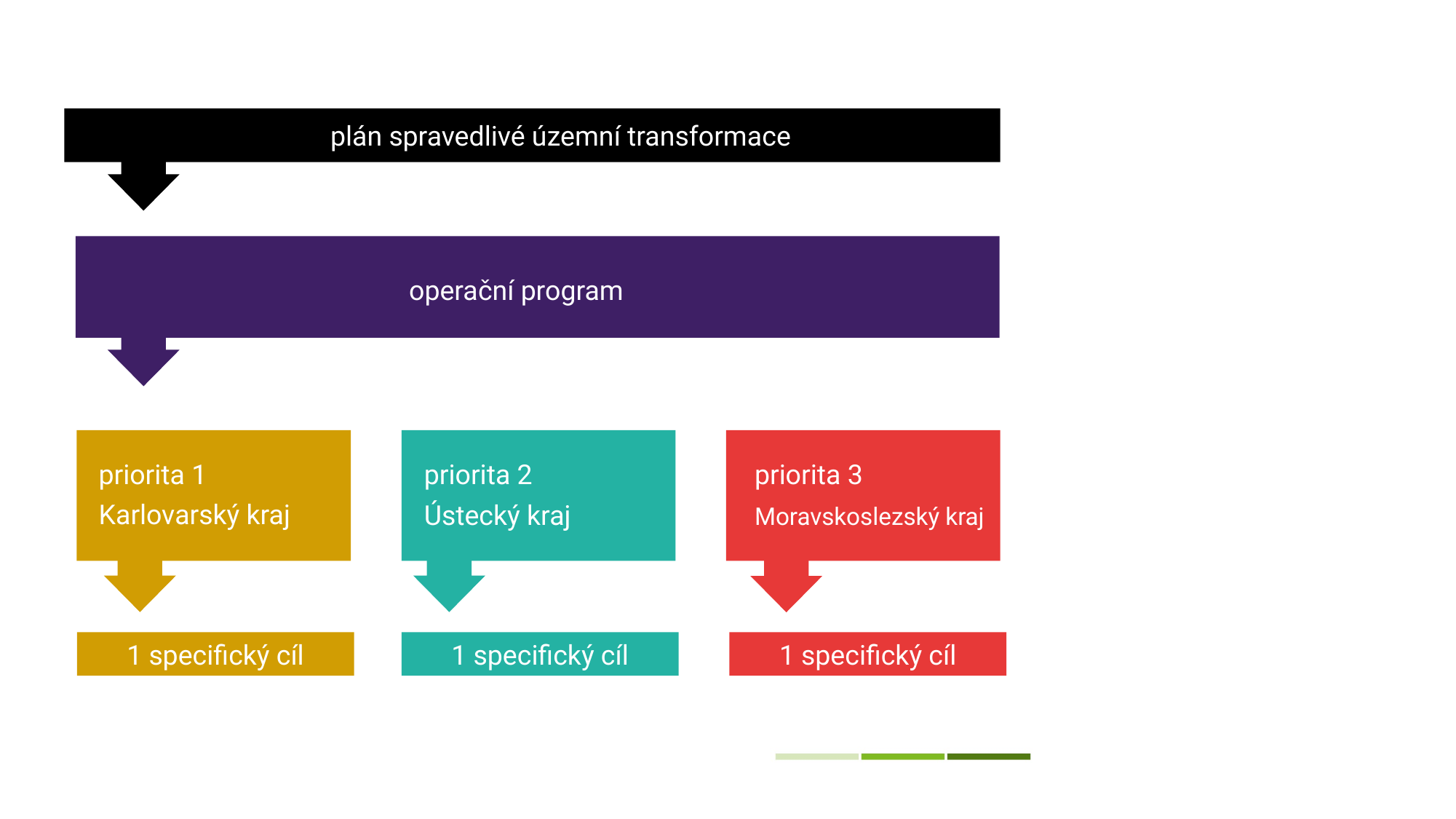

plán spravedlivé územní transformace

operační program

priorita 1
priorita 3
priorita 2
Karlovarský kraj
Ústecký kraj
Moravskoslezský kraj

1 specifický cíl
1 specifický cíl
1 specifický cíl